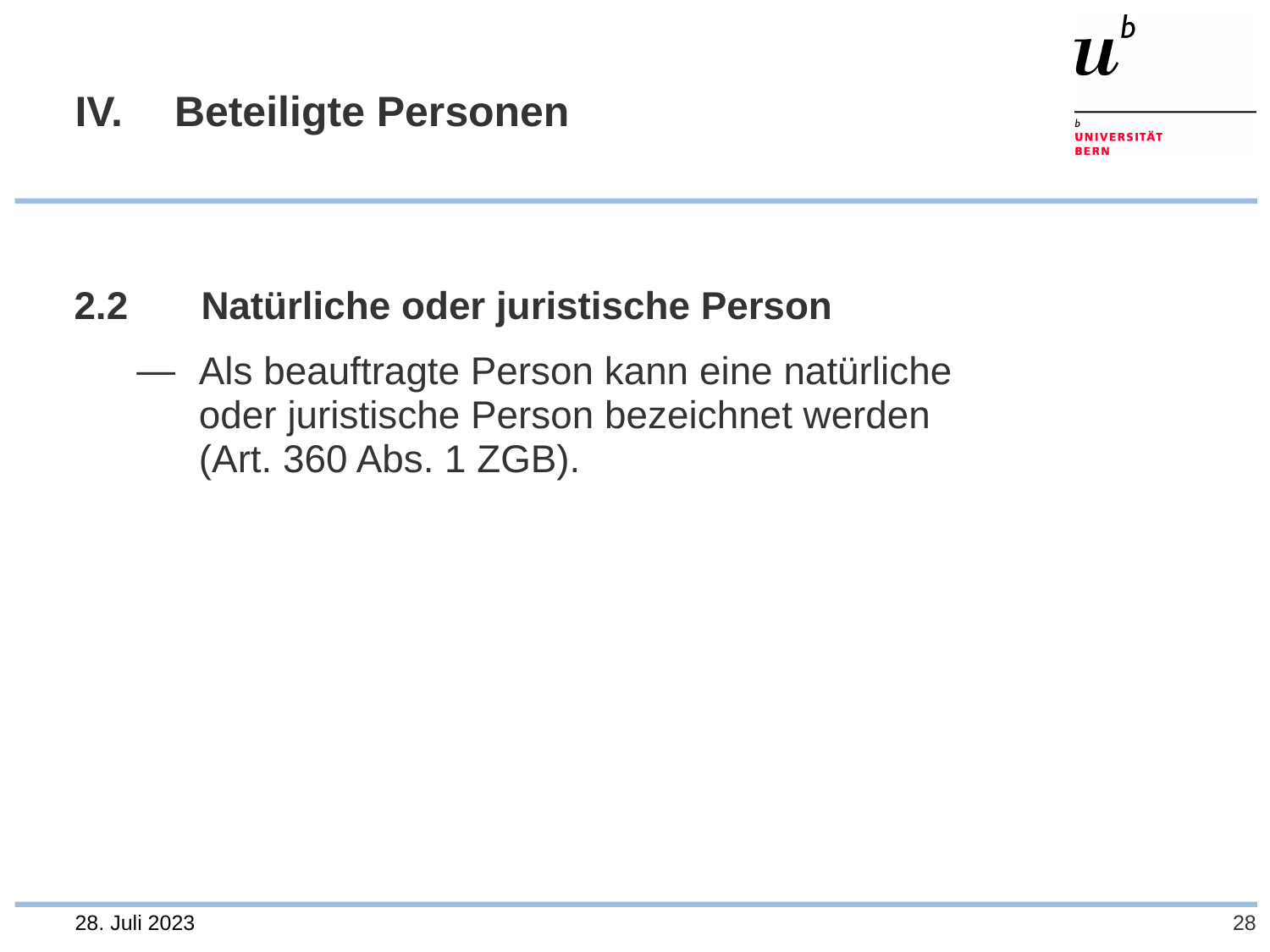

# IV. 	Beteiligte Personen

2.2	Natürliche oder juristische Person
Als beauftragte Person kann eine natürliche
oder juristische Person bezeichnet werden
(Art. 360 Abs. 1 ZGB).
28. Juli 2023
28